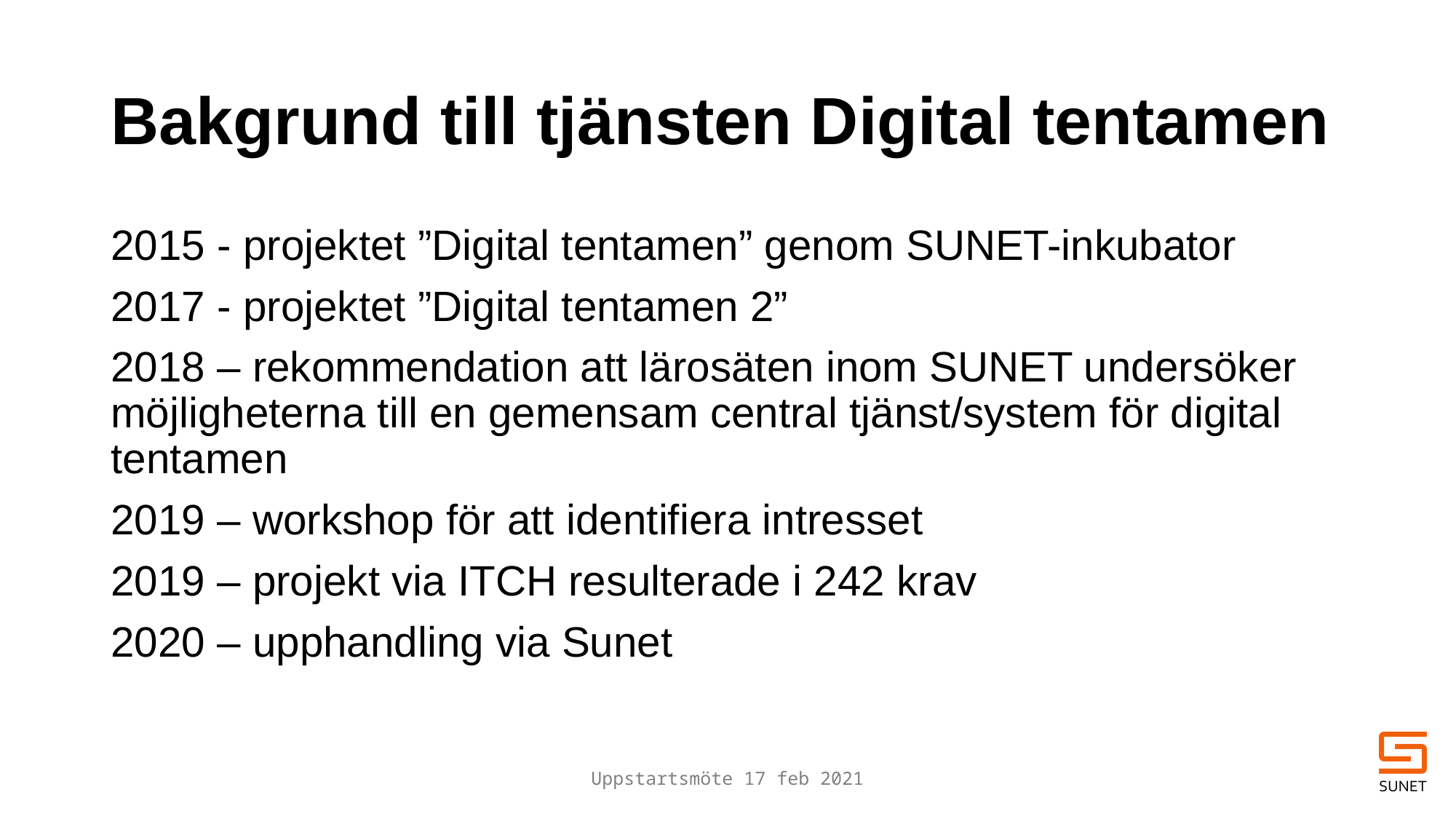

# Bakgrund till tjänsten Digital tentamen
2015 - projektet ”Digital tentamen” genom SUNET-inkubator
2017 - projektet ”Digital tentamen 2”
2018 – rekommendation att lärosäten inom SUNET undersöker möjligheterna till en gemensam central tjänst/system för digital tentamen
2019 – workshop för att identifiera intresset
2019 – projekt via ITCH resulterade i 242 krav
2020 – upphandling via Sunet

Uppstartsmöte 17 feb 2021